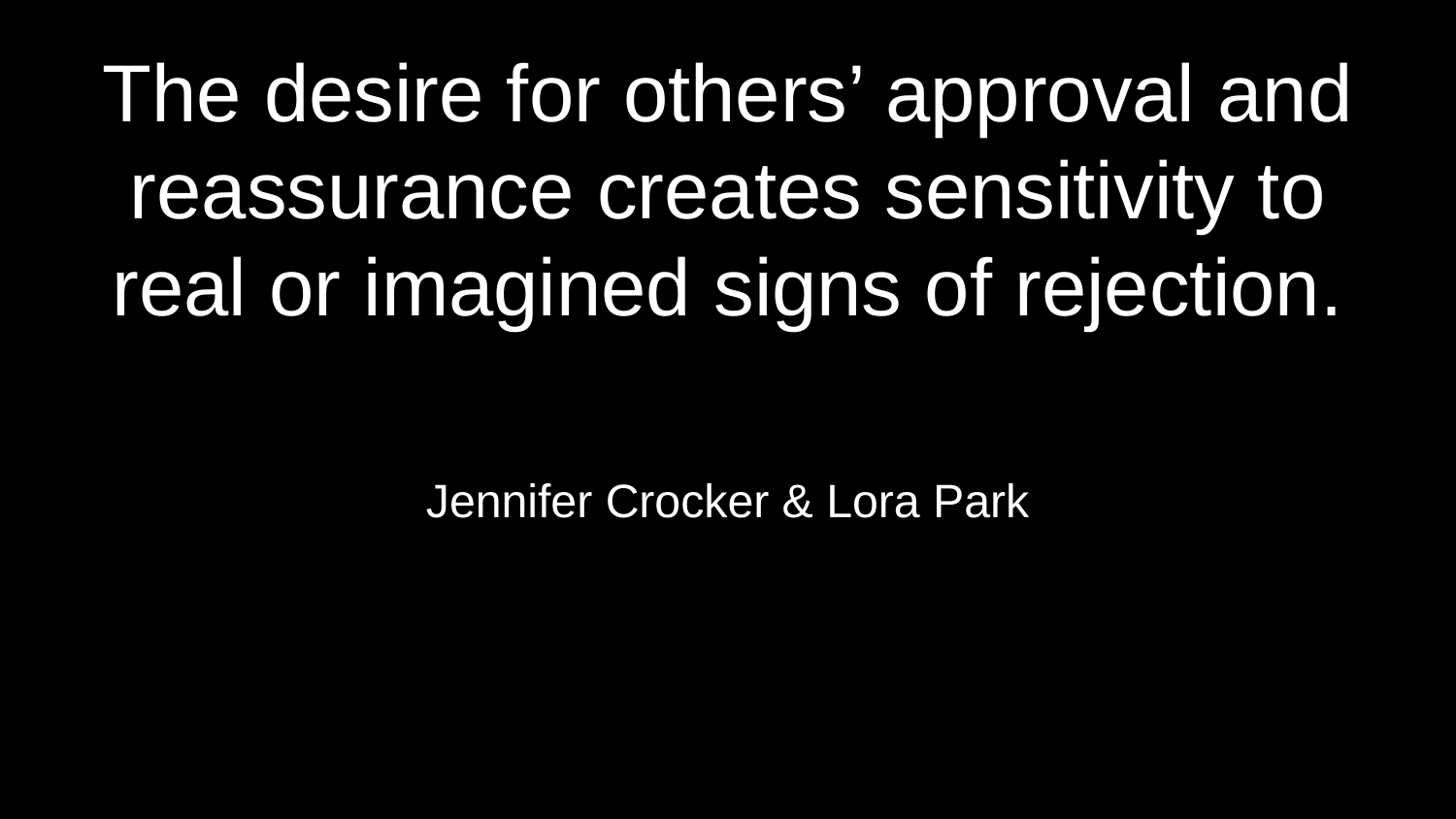

The desire for others’ approval and reassurance creates sensitivity to real or imagined signs of rejection.

Jennifer Crocker & Lora Park